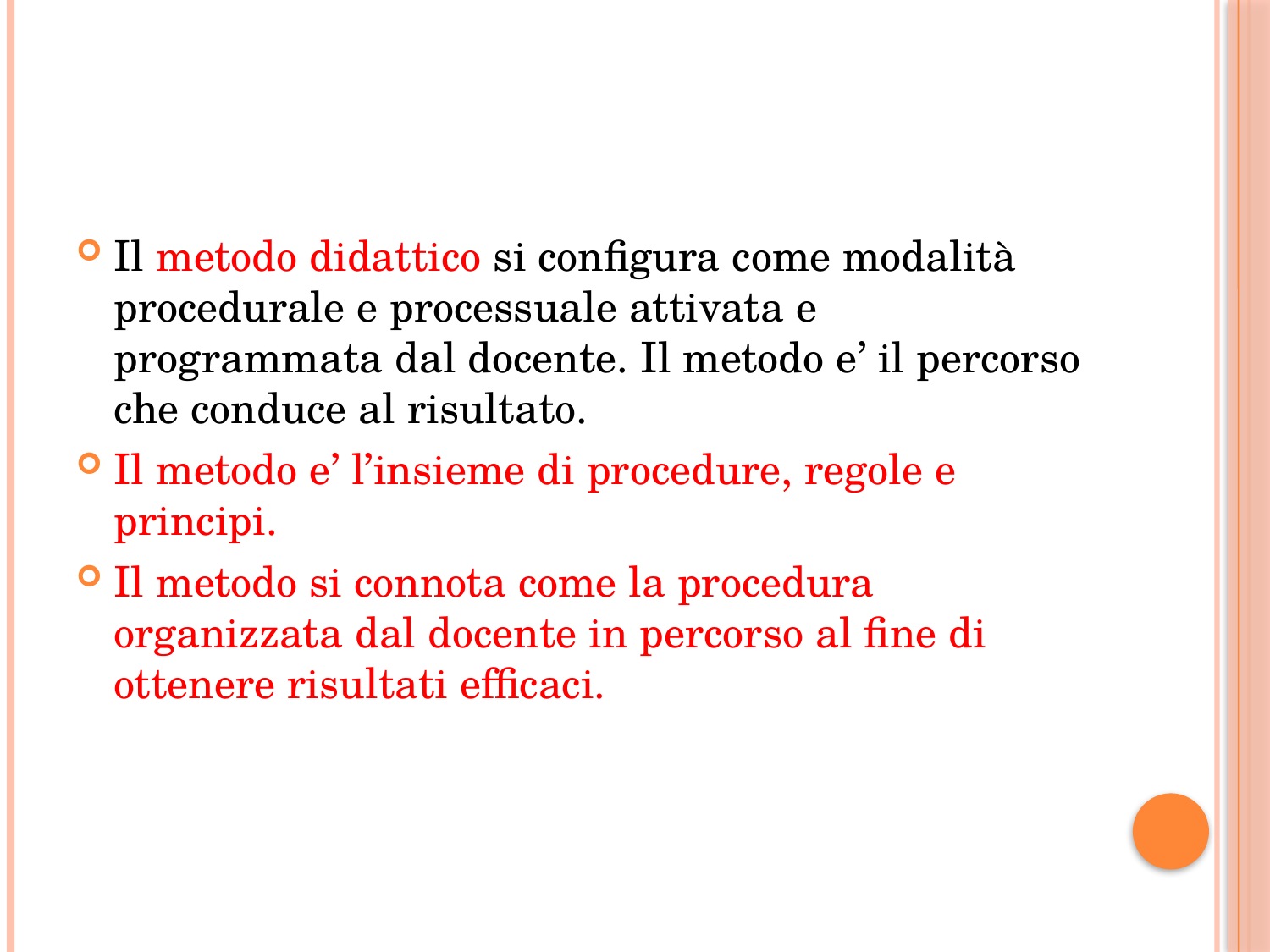

#
Il metodo didattico si configura come modalità procedurale e processuale attivata e programmata dal docente. Il metodo e’ il percorso che conduce al risultato.
Il metodo e’ l’insieme di procedure, regole e principi.
Il metodo si connota come la procedura organizzata dal docente in percorso al fine di ottenere risultati efficaci.